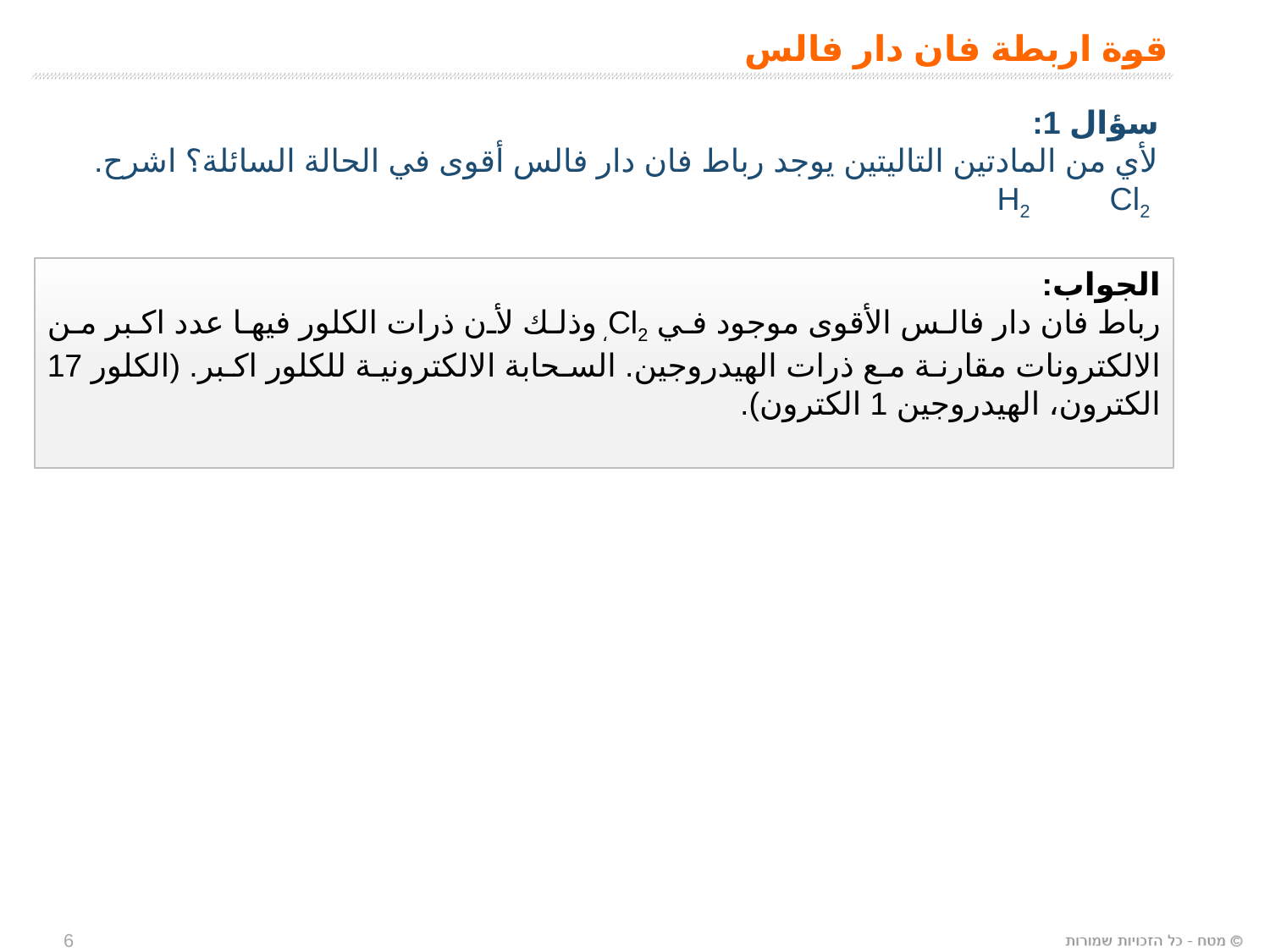

قوة اربطة فان دار فالس

سؤال 1:
لأي من المادتين التاليتين يوجد رباط فان دار فالس أقوى في الحالة السائلة؟ اشرح.
 H2         Cl2
الجواب:
رباط فان دار فالس الأقوى موجود في Cl2، وذلك لأن ذرات الكلور فيها عدد اكبر من الالكترونات مقارنة مع ذرات الهيدروجين. السحابة الالكترونية للكلور اكبر. (الكلور 17 الكترون، الهيدروجين 1 الكترون).
6